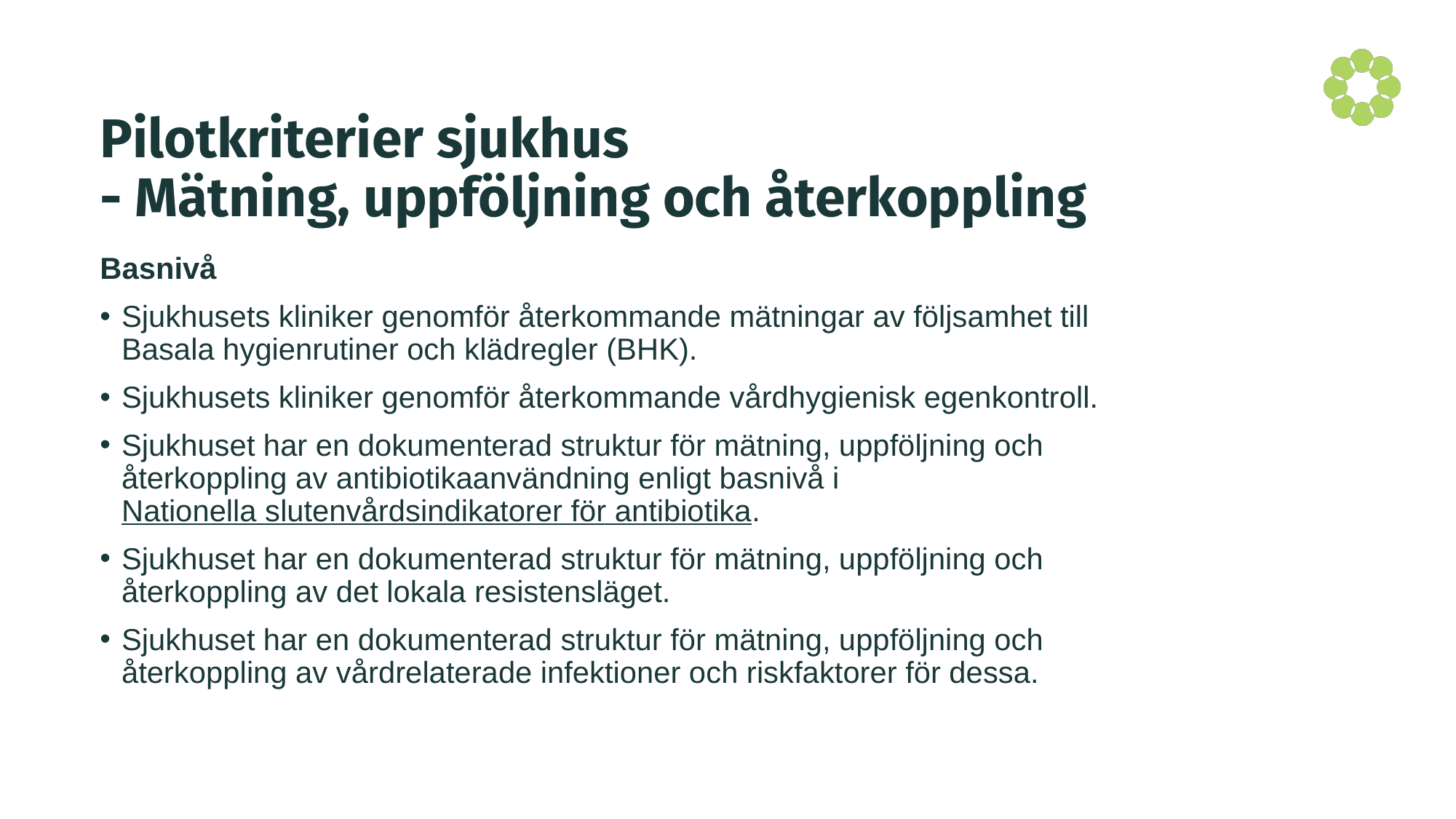

# Pilotkriterier sjukhus - Mätning, uppföljning och återkoppling
Basnivå
Sjukhusets kliniker genomför återkommande mätningar av följsamhet till Basala hygienrutiner och klädregler (BHK).
Sjukhusets kliniker genomför återkommande vårdhygienisk egenkontroll.
Sjukhuset har en dokumenterad struktur för mätning, uppföljning och återkoppling av antibiotikaanvändning enligt basnivå i Nationella slutenvårdsindikatorer för antibiotika.
Sjukhuset har en dokumenterad struktur för mätning, uppföljning och återkoppling av det lokala resistensläget.
Sjukhuset har en dokumenterad struktur för mätning, uppföljning och återkoppling av vårdrelaterade infektioner och riskfaktorer för dessa.